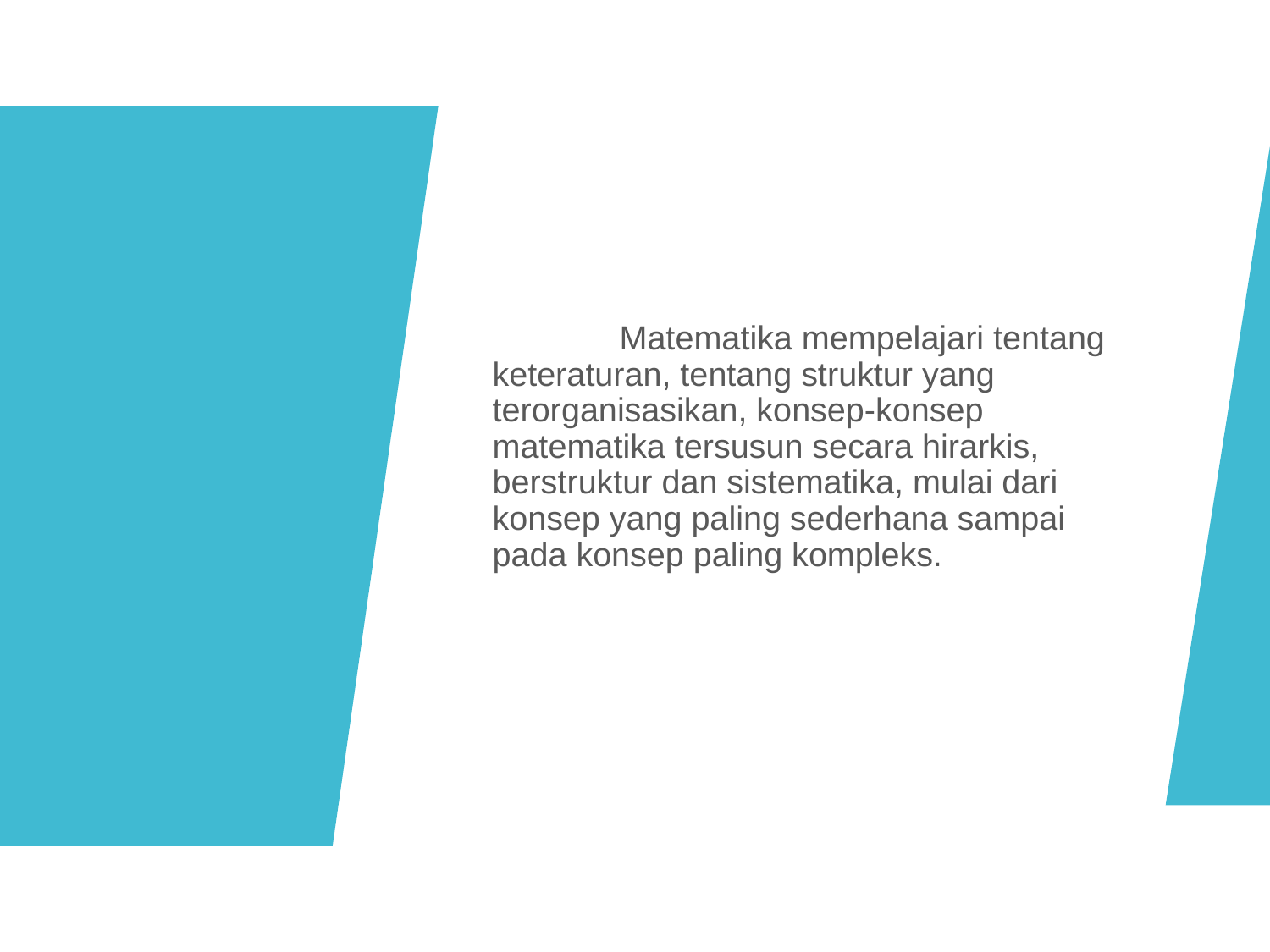

Matematika mempelajari tentang keteraturan, tentang struktur yang terorganisasikan, konsep-konsep matematika tersusun secara hirarkis, berstruktur dan sistematika, mulai dari konsep yang paling sederhana sampai pada konsep paling kompleks.